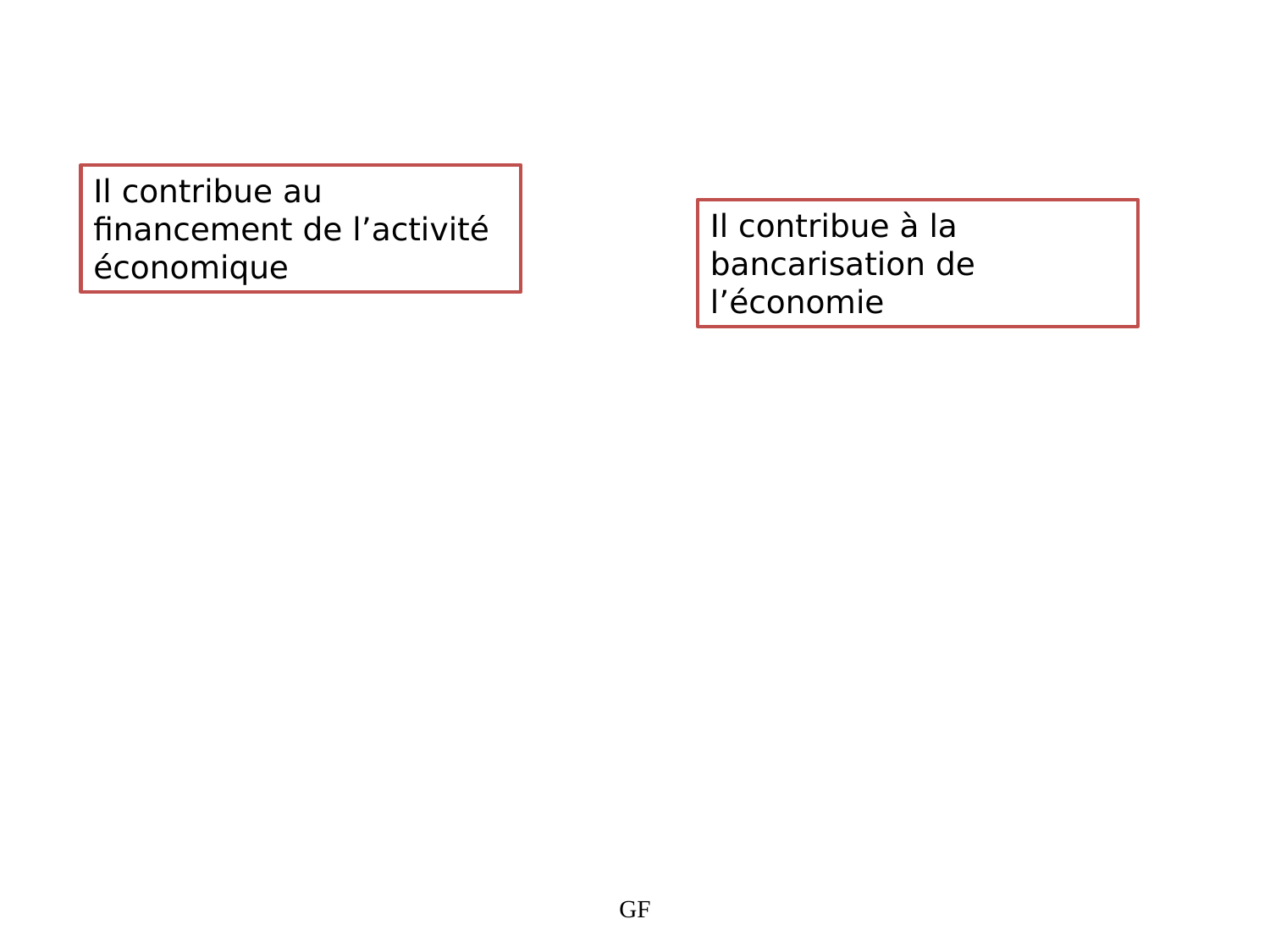

Il contribue au financement de l’activité économique
Il contribue à la bancarisation de l’économie
GF